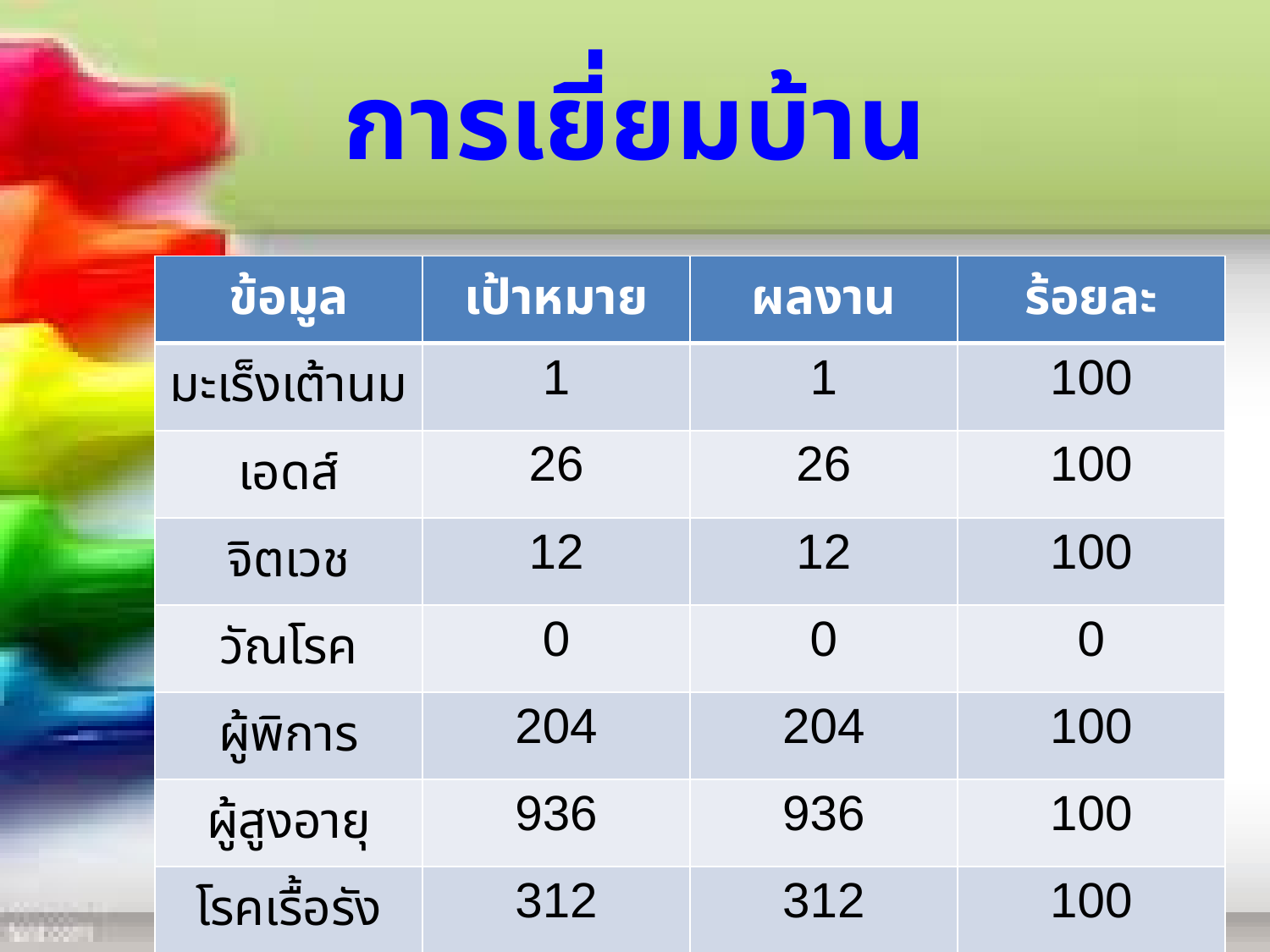

# การเยี่ยมบ้าน
| ข้อมูล | เป้าหมาย | ผลงาน | ร้อยละ |
| --- | --- | --- | --- |
| มะเร็งเต้านม | 1 | 1 | 100 |
| เอดส์ | 26 | 26 | 100 |
| จิตเวช | 12 | 12 | 100 |
| วัณโรค | 0 | 0 | 0 |
| ผู้พิการ | 204 | 204 | 100 |
| ผู้สูงอายุ | 936 | 936 | 100 |
| โรคเรื้อรัง | 312 | 312 | 100 |